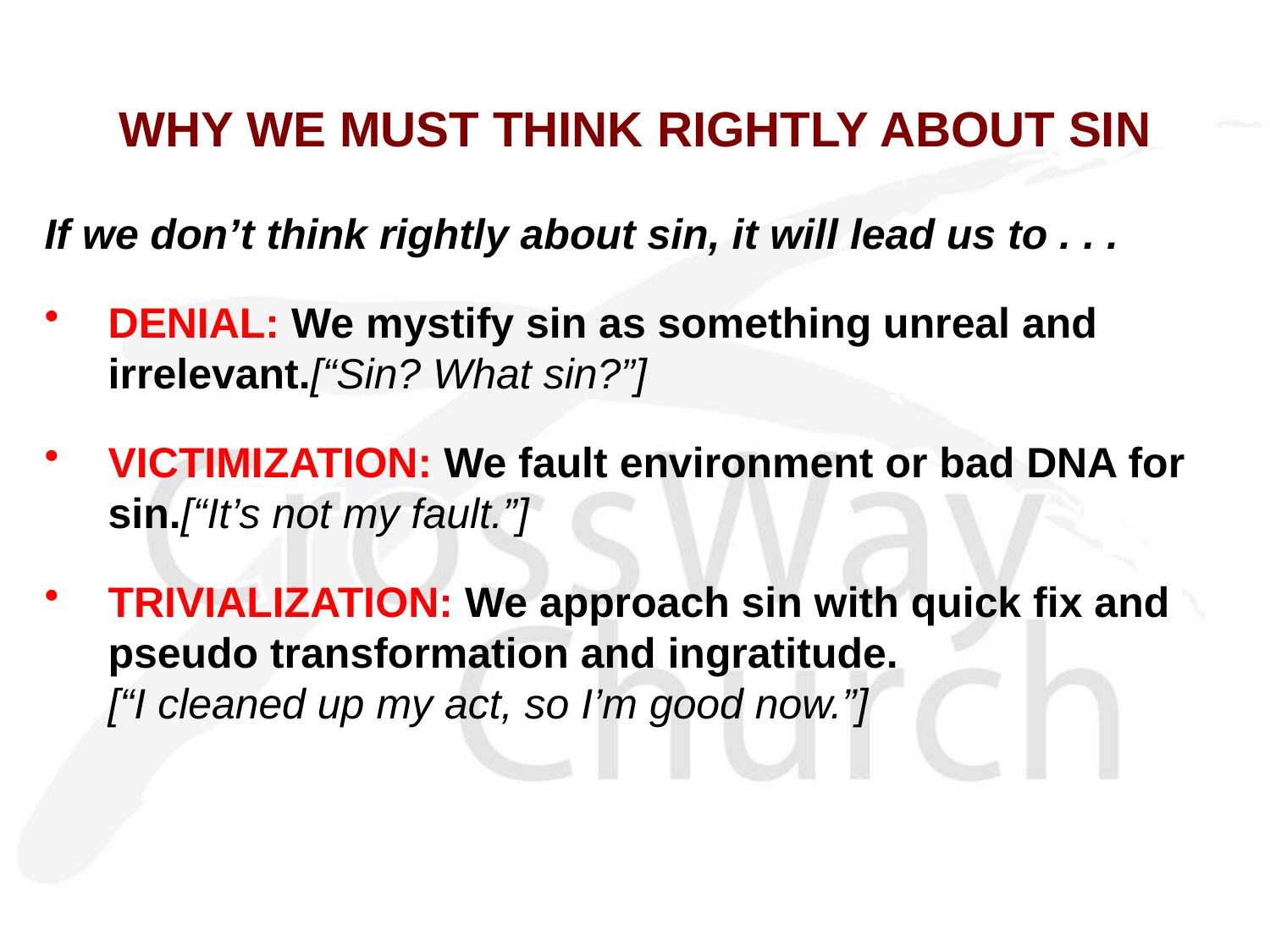

# WHY WE MUST THINK RIGHTLY ABOUT SIN
If we don’t think rightly about sin, it will lead us to . . .

DENIAL: We mystify sin as something unreal and irrelevant.[“Sin? What sin?”]

VICTIMIZATION: We fault environment or bad DNA for sin.[“It’s not my fault.”]

TRIVIALIZATION: We approach sin with quick fix and pseudo transformation and ingratitude.
[“I cleaned up my act, so I’m good now.”]